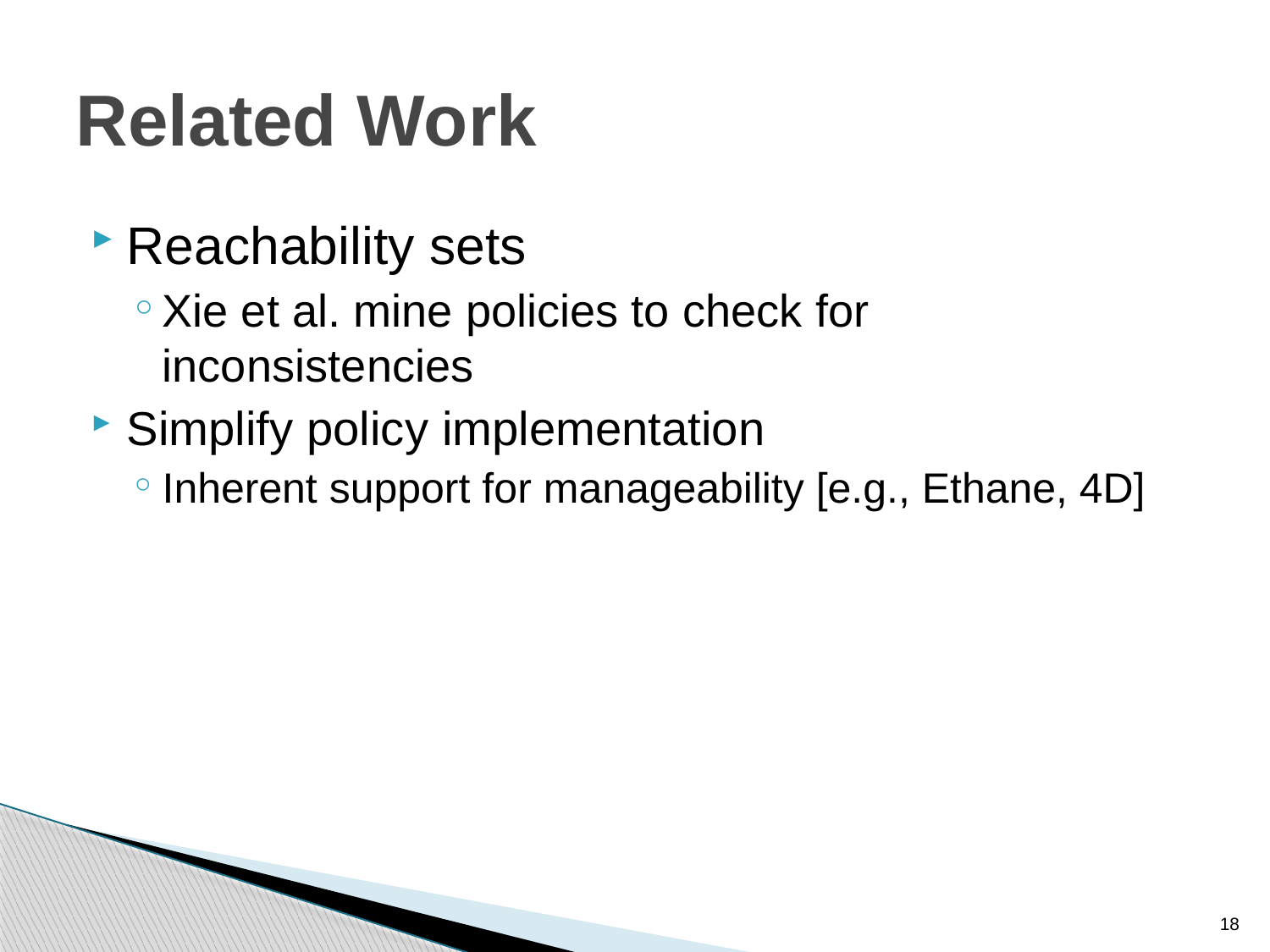

# Related Work
Reachability sets
Xie et al. mine policies to check for inconsistencies
Simplify policy implementation
Inherent support for manageability [e.g., Ethane, 4D]

18